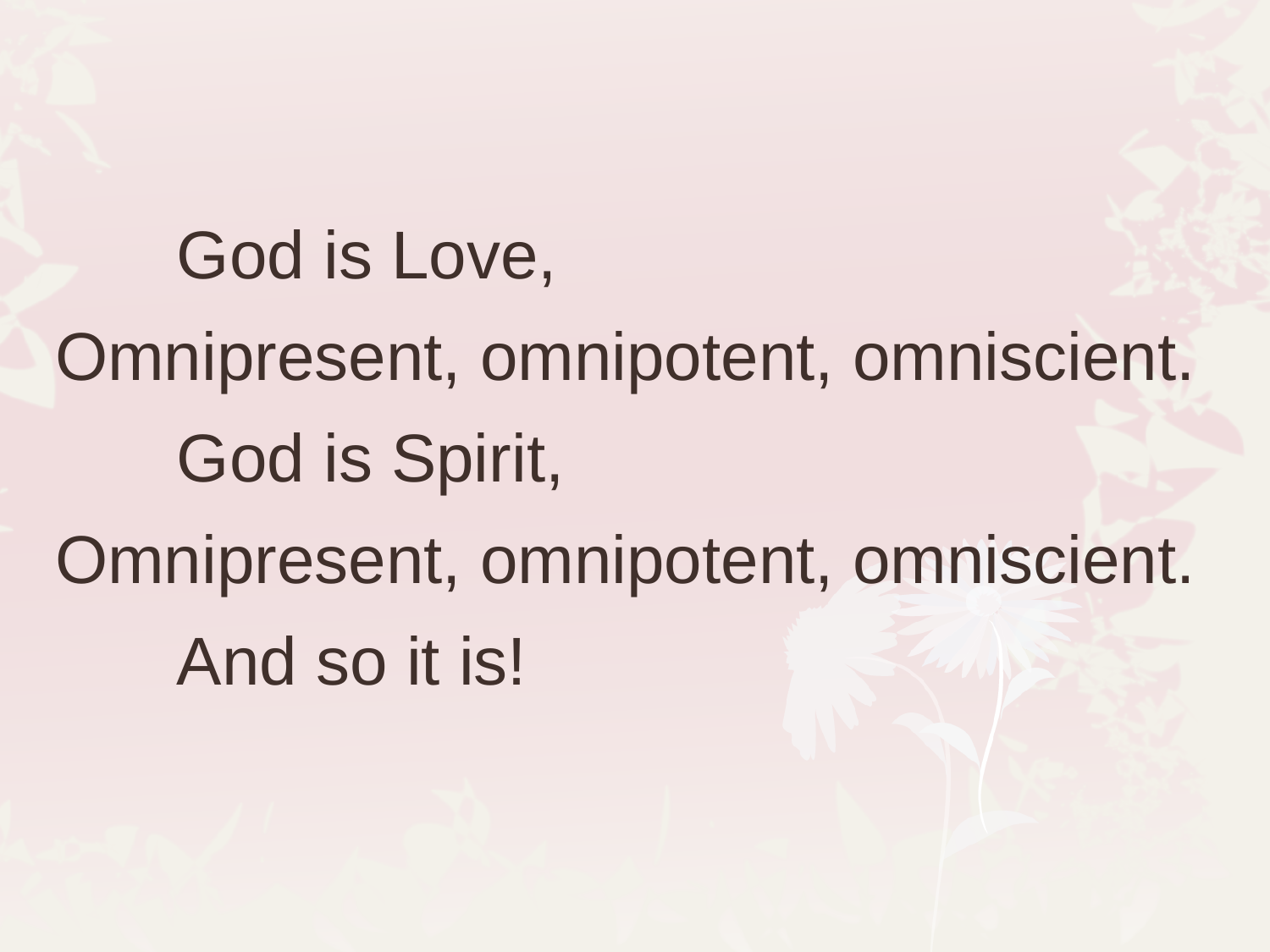

God is Love,
Omnipresent, omnipotent, omniscient.
	God is Spirit,
Omnipresent, omnipotent, omniscient.
	And so it is!